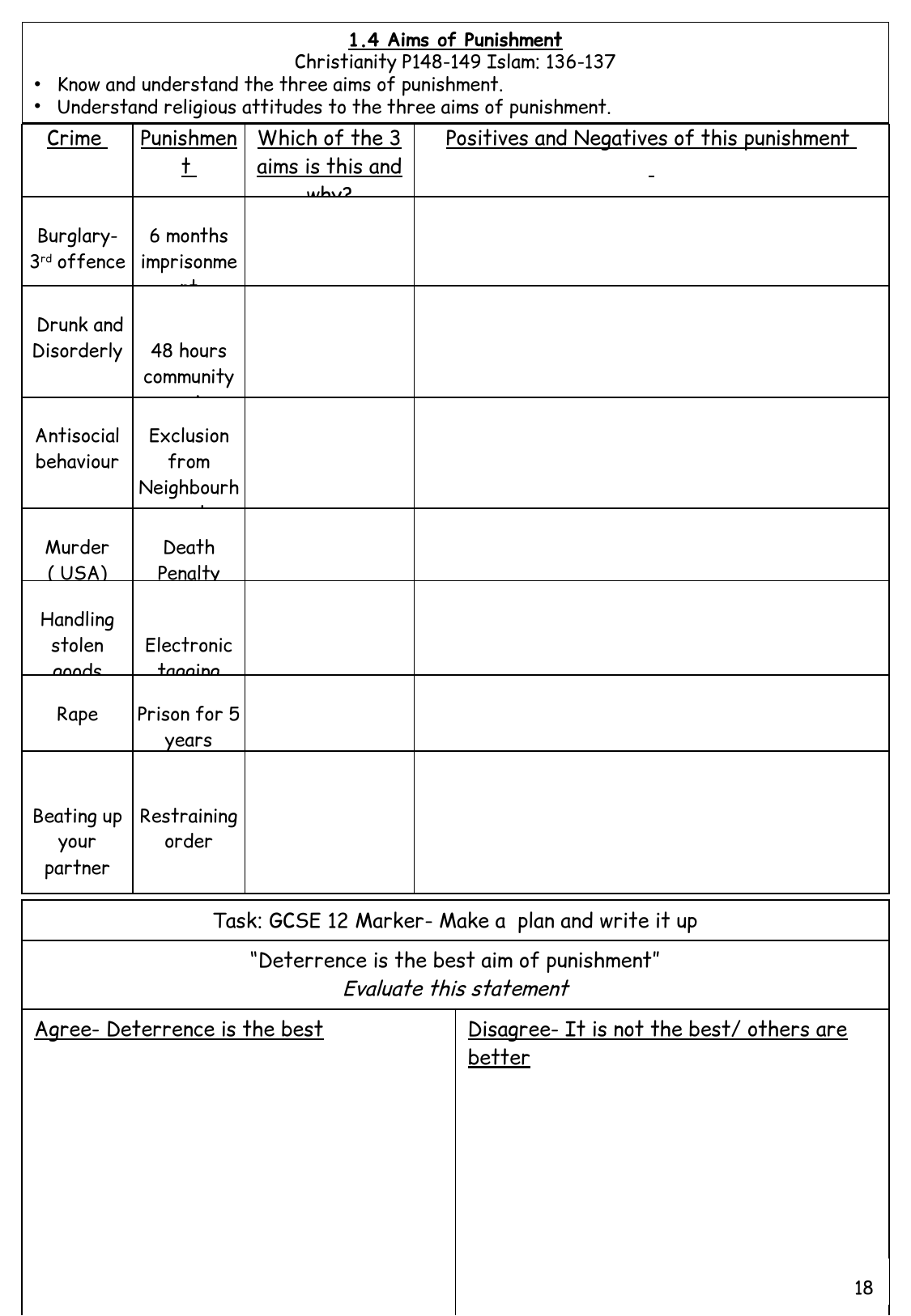

1.4 Aims of Punishment
Christianity P148-149 Islam: 136-137
Know and understand the three aims of punishment.
Understand religious attitudes to the three aims of punishment.
| Crime | Punishment | Which of the 3 aims is this and why? | Positives and Negatives of this punishment |
| --- | --- | --- | --- |
| Burglary- 3rd offence | 6 months imprisonment |  |  |
| Drunk and Disorderly | 48 hours community service |  |  |
| Antisocial behaviour | Exclusion from Neighbourhood |  |  |
| Murder ( USA) | Death Penalty |  |  |
| Handling stolen goods | Electronic tagging |  |  |
| Rape | Prison for 5 years |  |  |
| Beating up your partner | Restraining order |  |  |
| Task: GCSE 12 Marker- Make a plan and write it up |  |
| --- | --- |
| “Deterrence is the best aim of punishment” Evaluate this statement |  |
| Agree- Deterrence is the best | Disagree- It is not the best/ others are better |
18